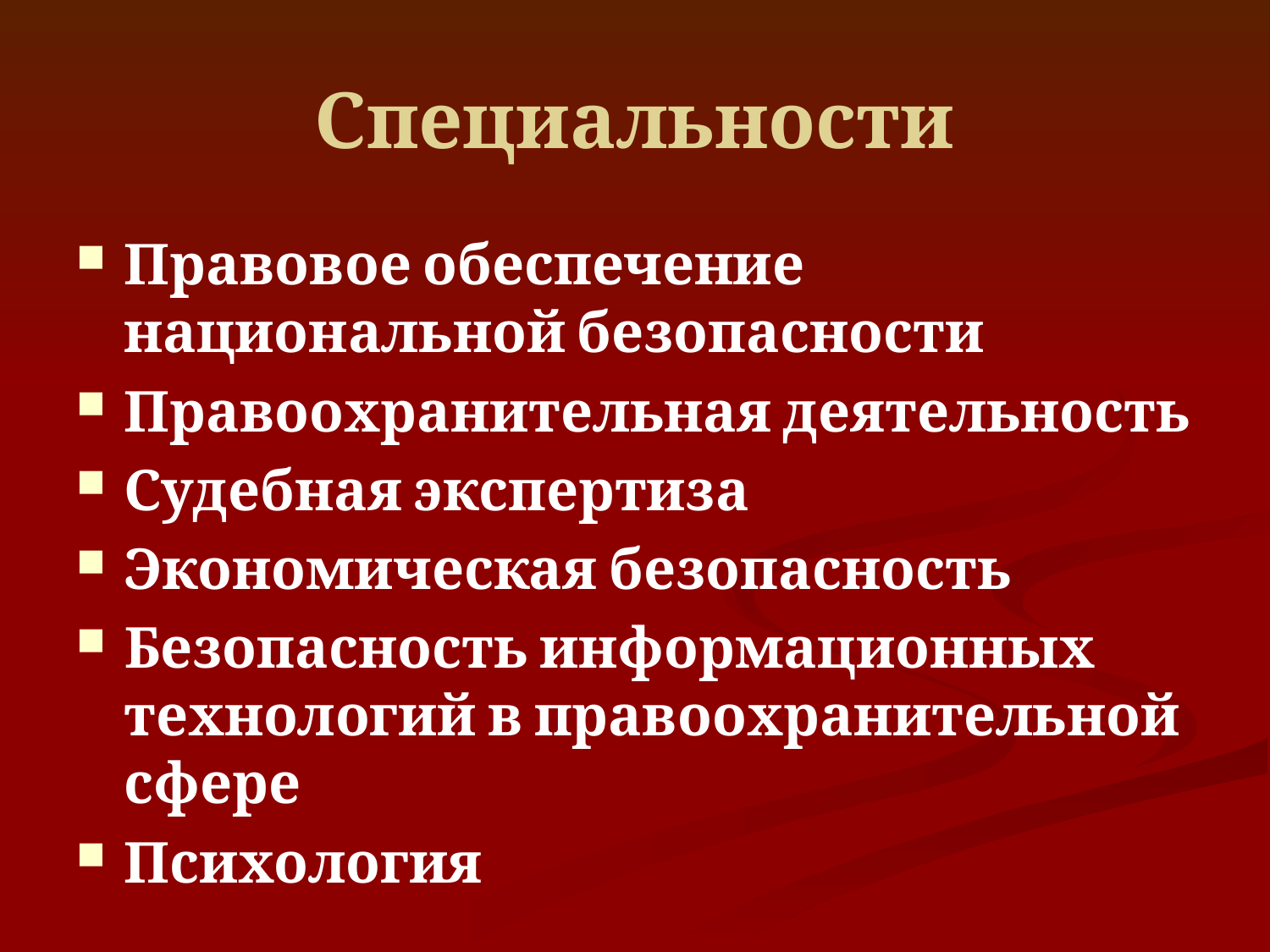

# Специальности
Правовое обеспечение национальной безопасности
Правоохранительная деятельность
Судебная экспертиза
Экономическая безопасность
Безопасность информационных технологий в правоохранительной сфере
Психология